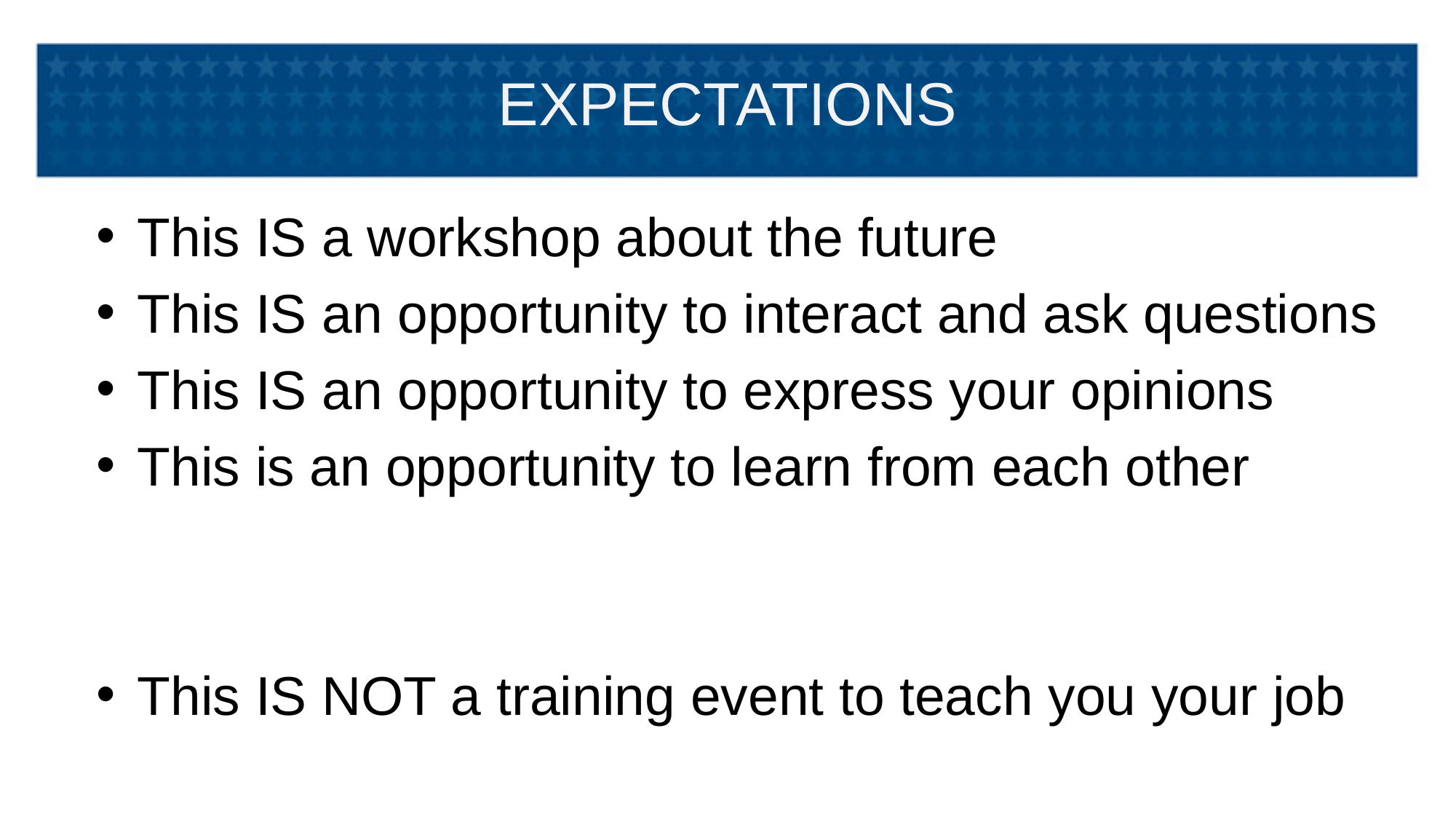

# EXPECTATIONS
This IS a workshop about the future
This IS an opportunity to interact and ask questions
This IS an opportunity to express your opinions
This is an opportunity to learn from each other

This IS NOT a training event to teach you your job